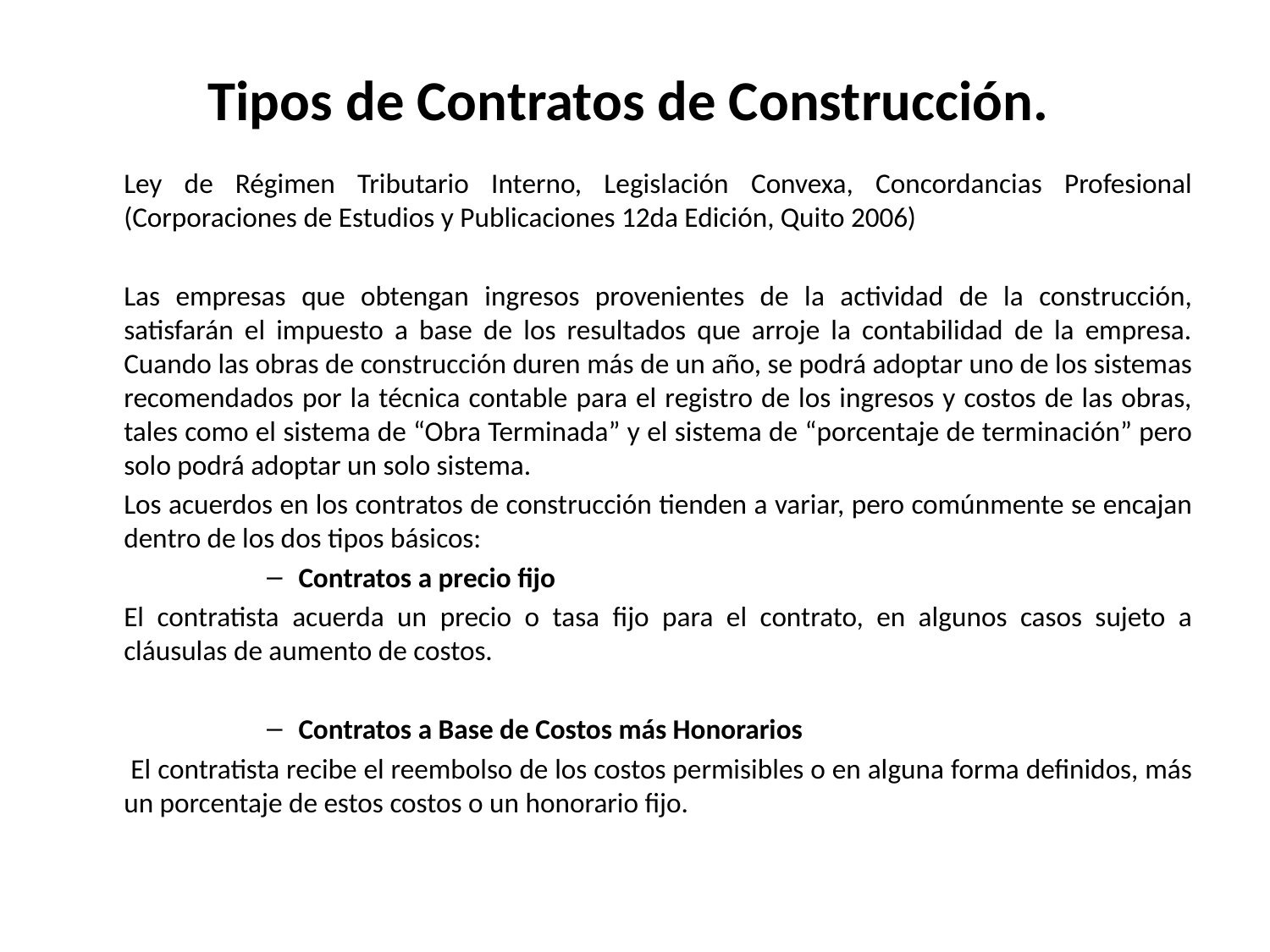

# Tipos de Contratos de Construcción.
	Ley de Régimen Tributario Interno, Legislación Convexa, Concordancias Profesional (Corporaciones de Estudios y Publicaciones 12da Edición, Quito 2006)

	Las empresas que obtengan ingresos provenientes de la actividad de la construcción, satisfarán el impuesto a base de los resultados que arroje la contabilidad de la empresa. Cuando las obras de construcción duren más de un año, se podrá adoptar uno de los sistemas recomendados por la técnica contable para el registro de los ingresos y costos de las obras, tales como el sistema de “Obra Terminada” y el sistema de “porcentaje de terminación” pero solo podrá adoptar un solo sistema.
	Los acuerdos en los contratos de construcción tienden a variar, pero comúnmente se encajan dentro de los dos tipos básicos:
Contratos a precio fijo
	El contratista acuerda un precio o tasa fijo para el contrato, en algunos casos sujeto a cláusulas de aumento de costos.

Contratos a Base de Costos más Honorarios
	 El contratista recibe el reembolso de los costos permisibles o en alguna forma definidos, más un porcentaje de estos costos o un honorario fijo.